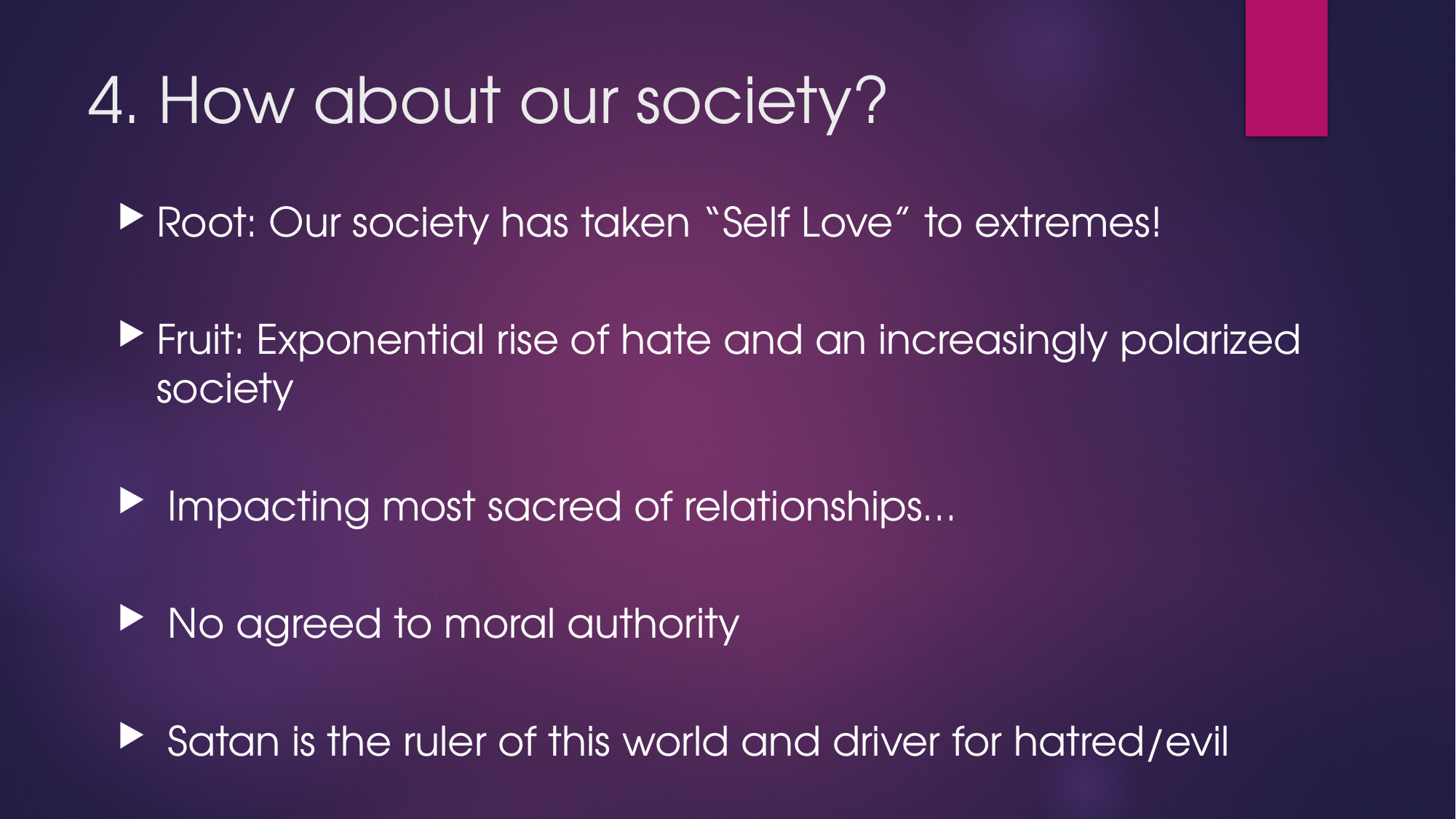

# 4. How about our society?
Root: Our society has taken “Self Love” to extremes!

Fruit: Exponential rise of hate and an increasingly polarized society

 Impacting most sacred of relationships…

 No agreed to moral authority

 Satan is the ruler of this world and driver for hatred/evil